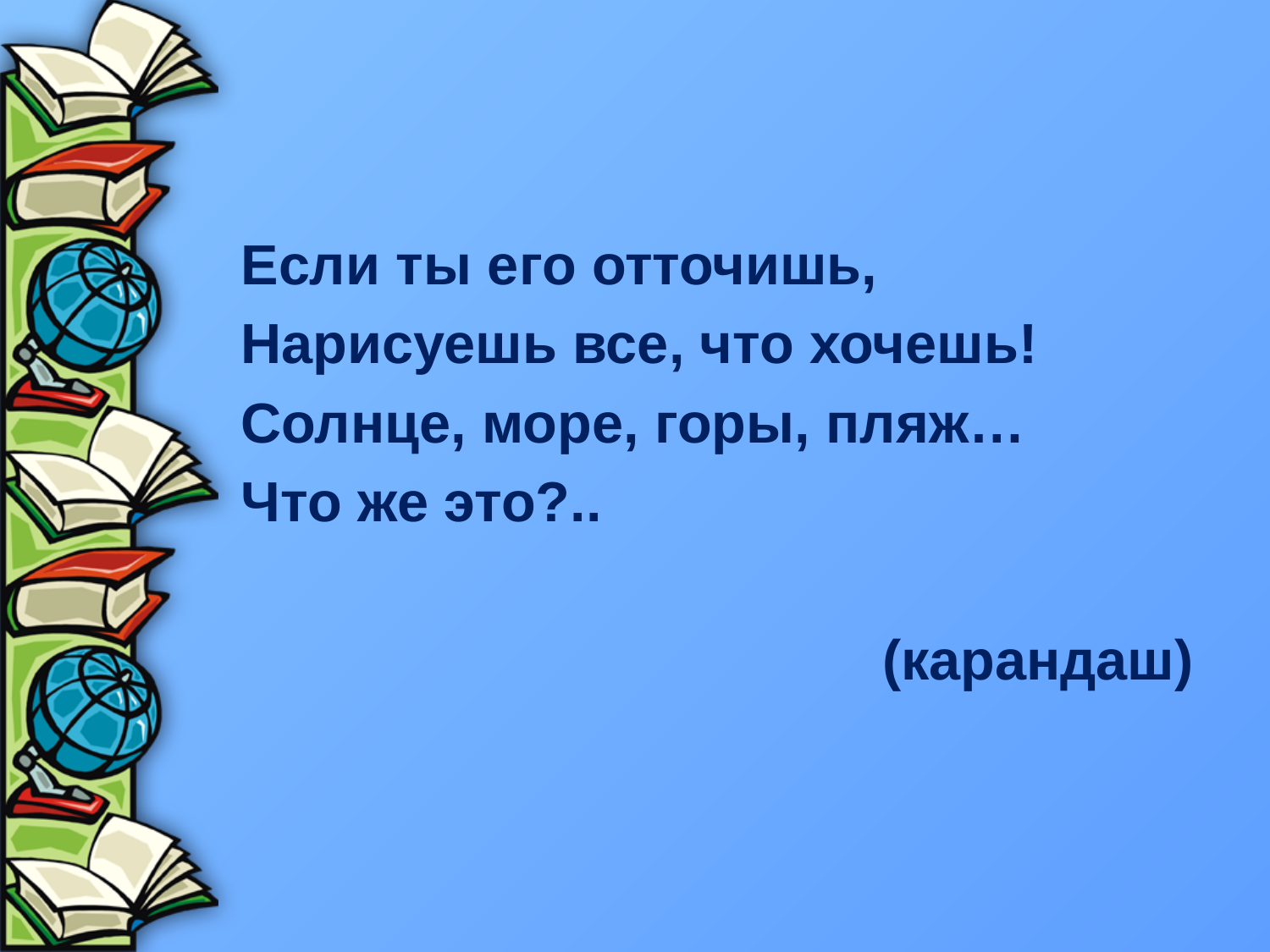

#
Если ты его отточишь,
Нарисуешь все, что хочешь!
Солнце, море, горы, пляж…
Что же это?..

(карандаш)